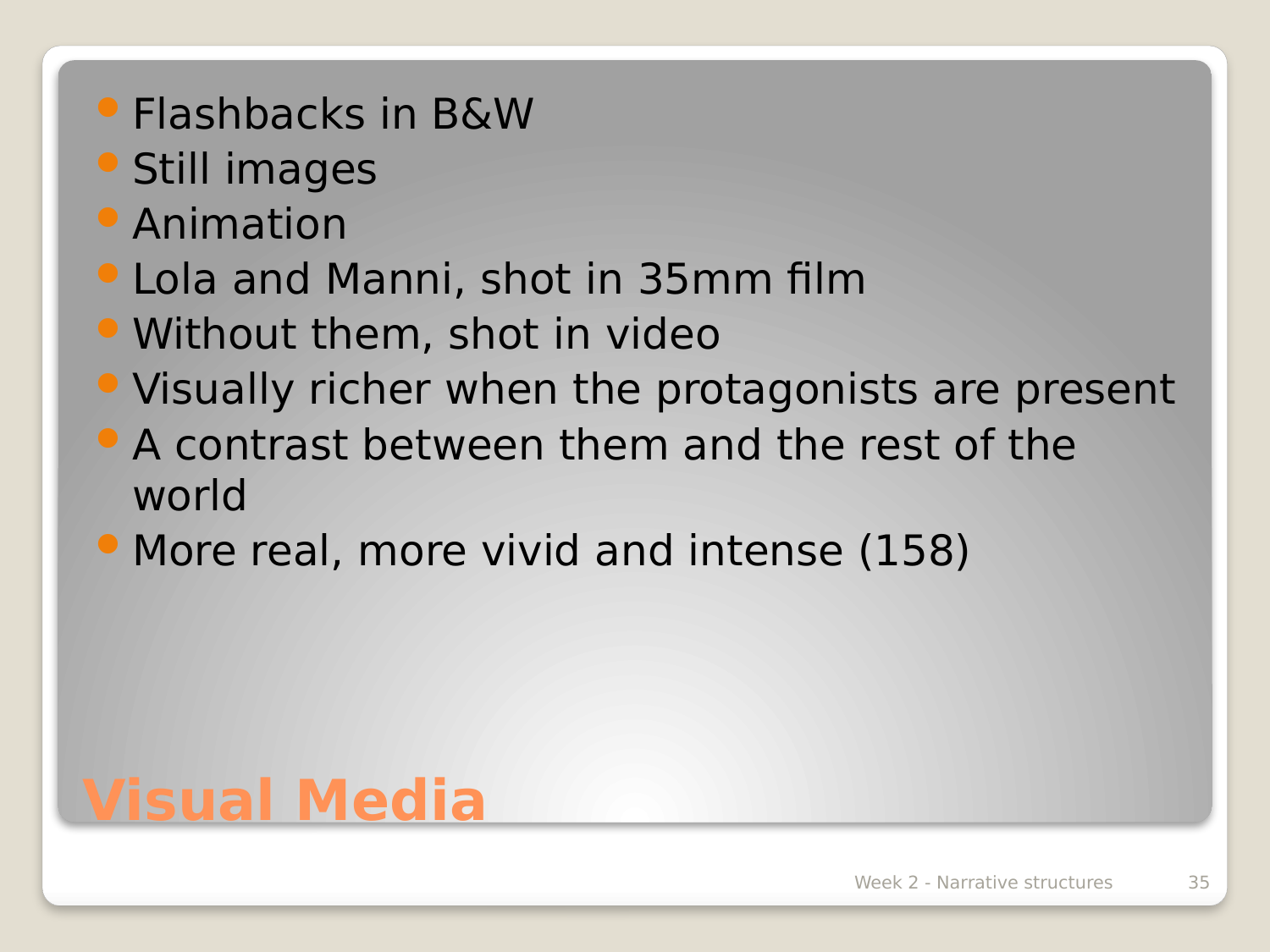

Flashbacks in B&W
Still images
Animation
Lola and Manni, shot in 35mm film
Without them, shot in video
Visually richer when the protagonists are present
A contrast between them and the rest of the world
More real, more vivid and intense (158)
# Visual Media
Week 2 - Narrative structures
35